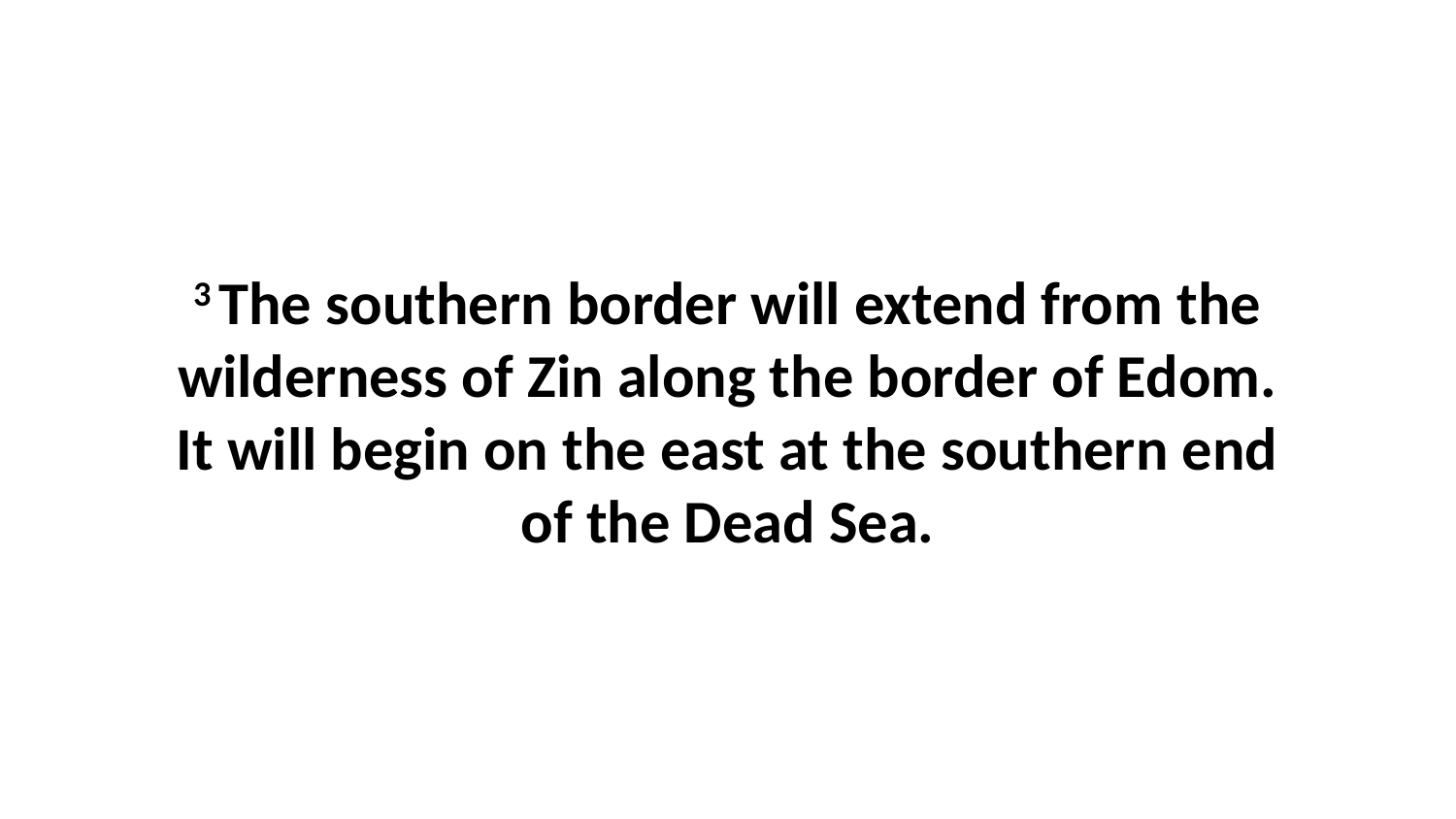

3 The southern border will extend from the wilderness of Zin along the border of Edom. It will begin on the east at the southern end of the Dead Sea.